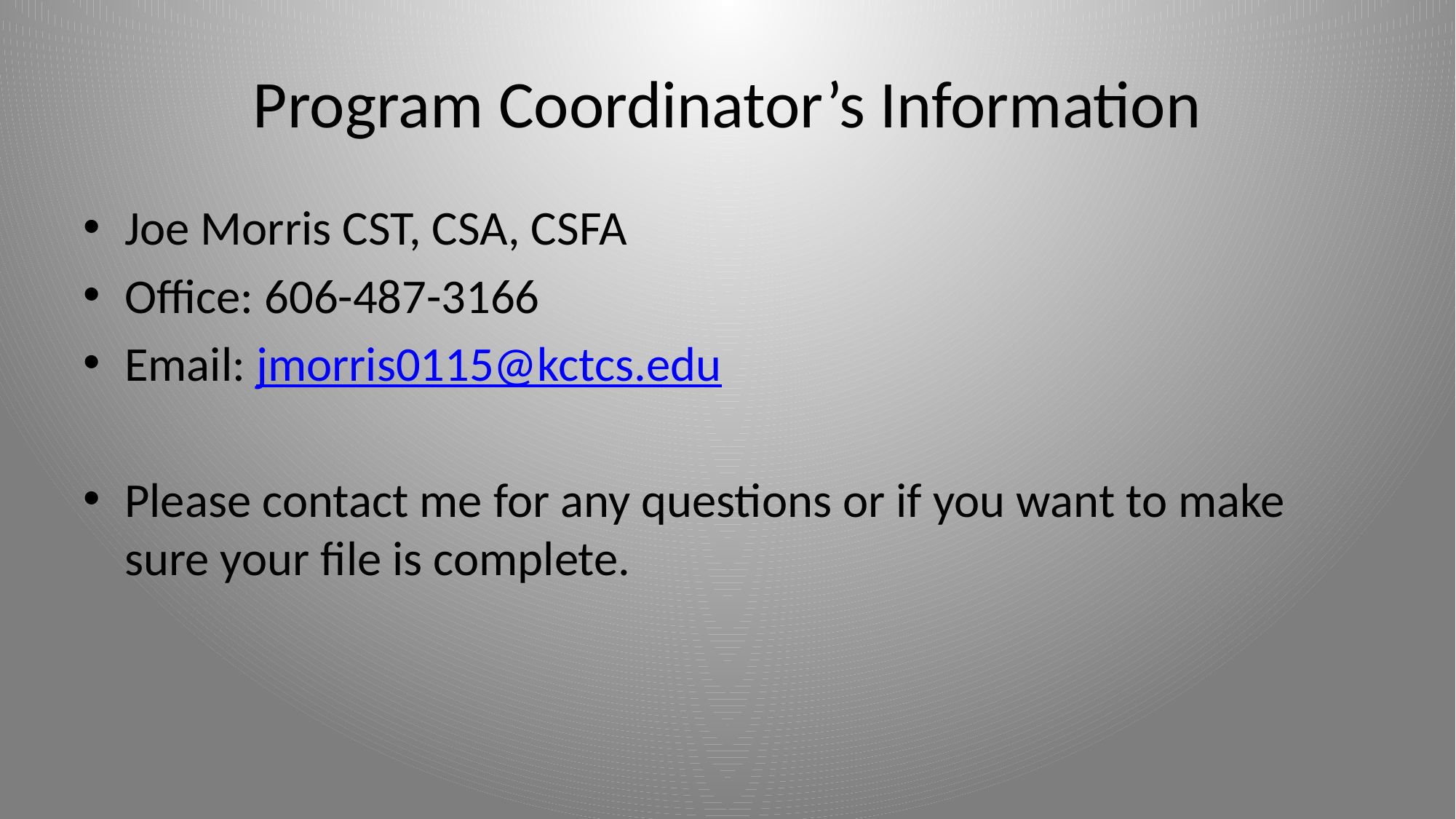

# Program Coordinator’s Information
Joe Morris CST, CSA, CSFA
Office: 606-487-3166
Email: jmorris0115@kctcs.edu

Please contact me for any questions or if you want to make sure your file is complete.